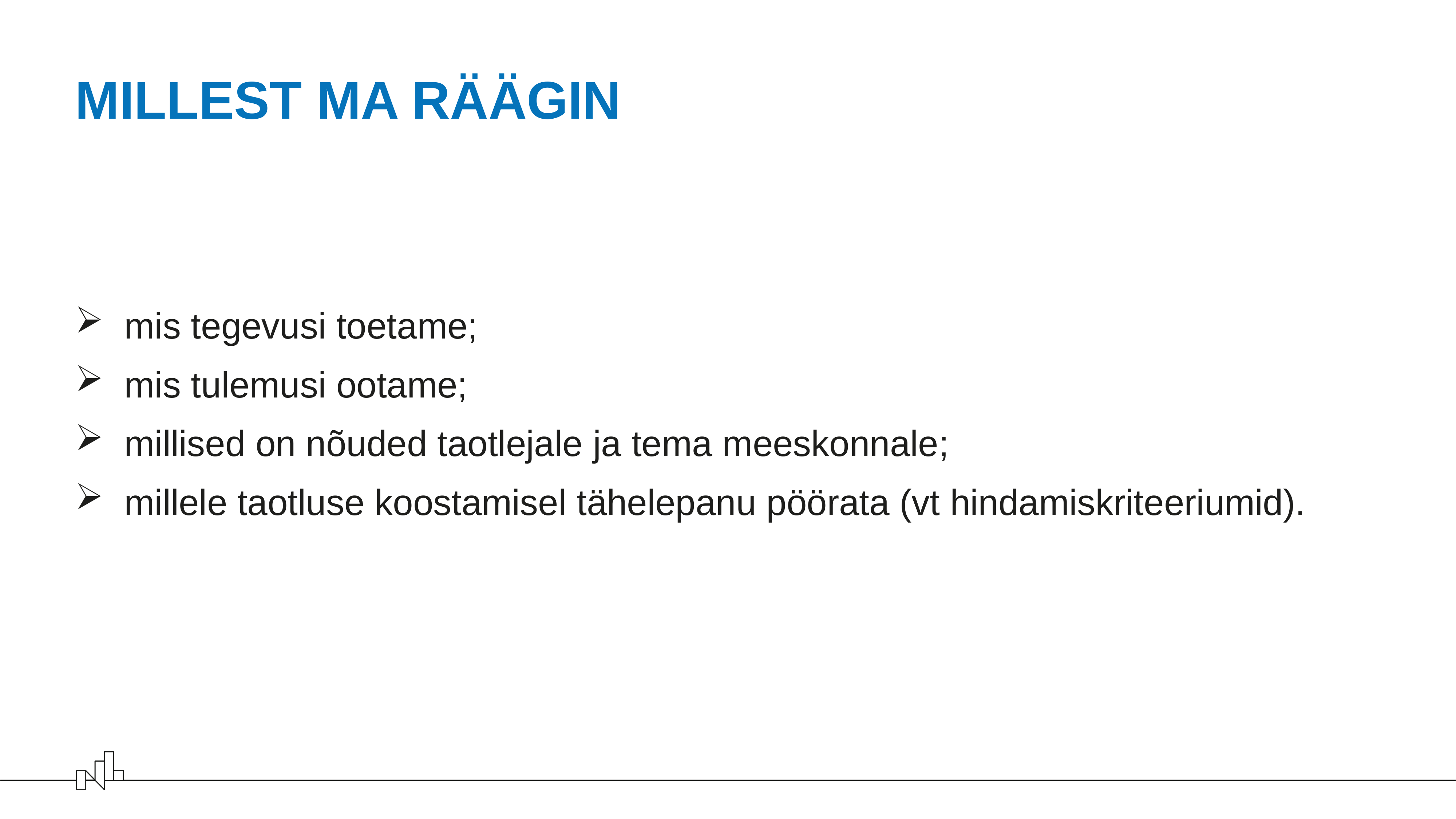

# MILLEST MA RÄÄGIN

  mis tegevusi toetame;
  mis tulemusi ootame;
  millised on nõuded taotlejale ja tema meeskonnale;
  millele taotluse koostamisel tähelepanu pöörata (vt hindamiskriteeriumid).